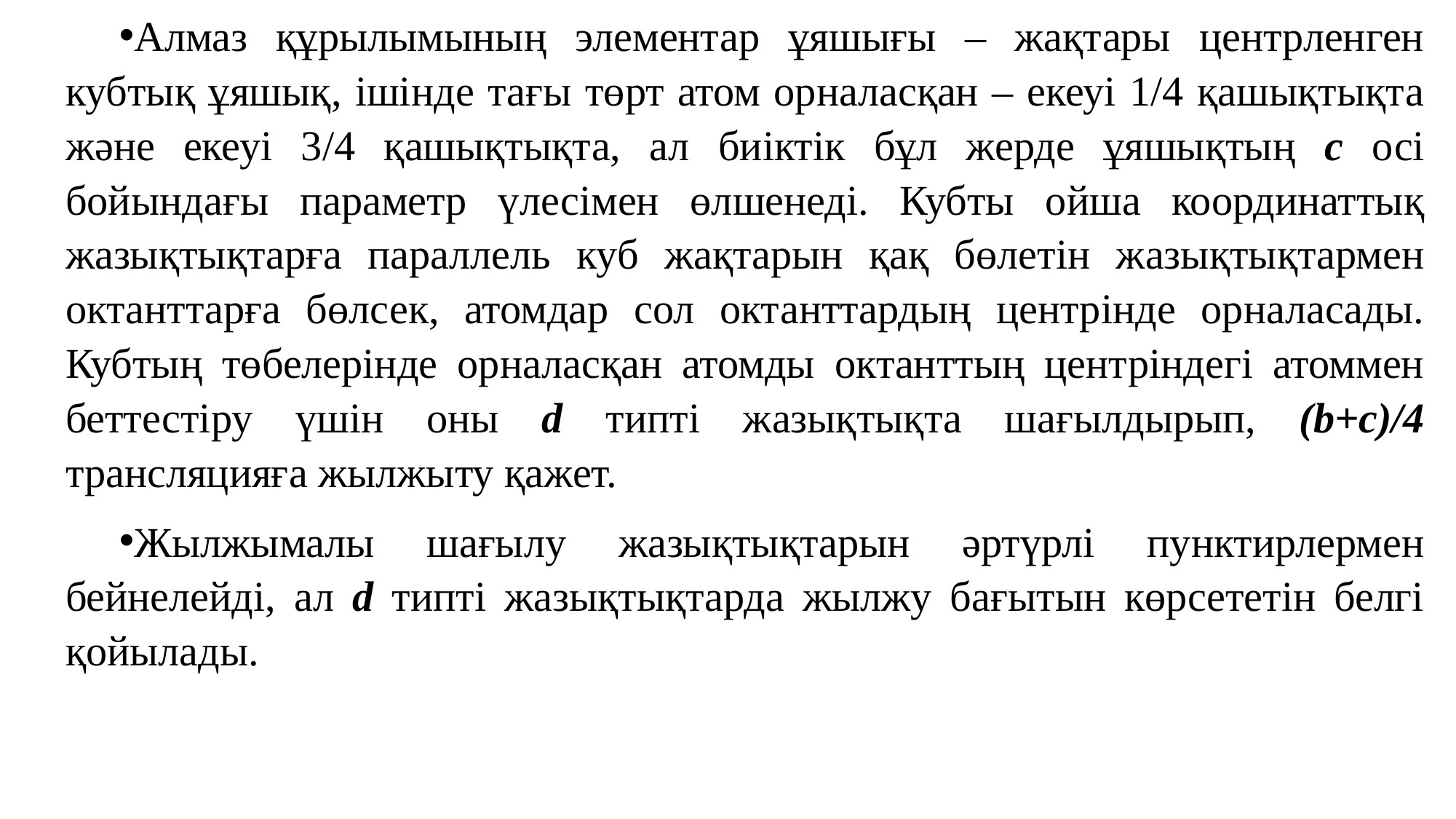

Алмаз құрылымының элементар ұяшығы – жақтары центрленген кубтық ұяшық, ішінде тағы төрт атом орналасқан – екеуі 1/4 қашықтықта және екеуі 3/4 қашықтықта, ал биіктік бұл жерде ұяшықтың с осі бойындағы параметр үлесімен өлшенеді. Кубты ойша координаттық жазықтықтарға параллель куб жақтарын қақ бөлетін жазықтықтармен октанттарға бөлсек, атомдар сол октанттардың центрінде орналасады. Кубтың төбелерінде орналасқан атомды октанттың центріндегі атоммен беттестіру үшін оны d типті жазықтықта шағылдырып, (b+с)/4 трансляцияға жылжыту қажет.
Жылжымалы шағылу жазықтықтарын әртүрлі пунктирлермен бейнелейді, ал d типті жазықтықтарда жылжу бағытын көрсететін белгі қойылады.